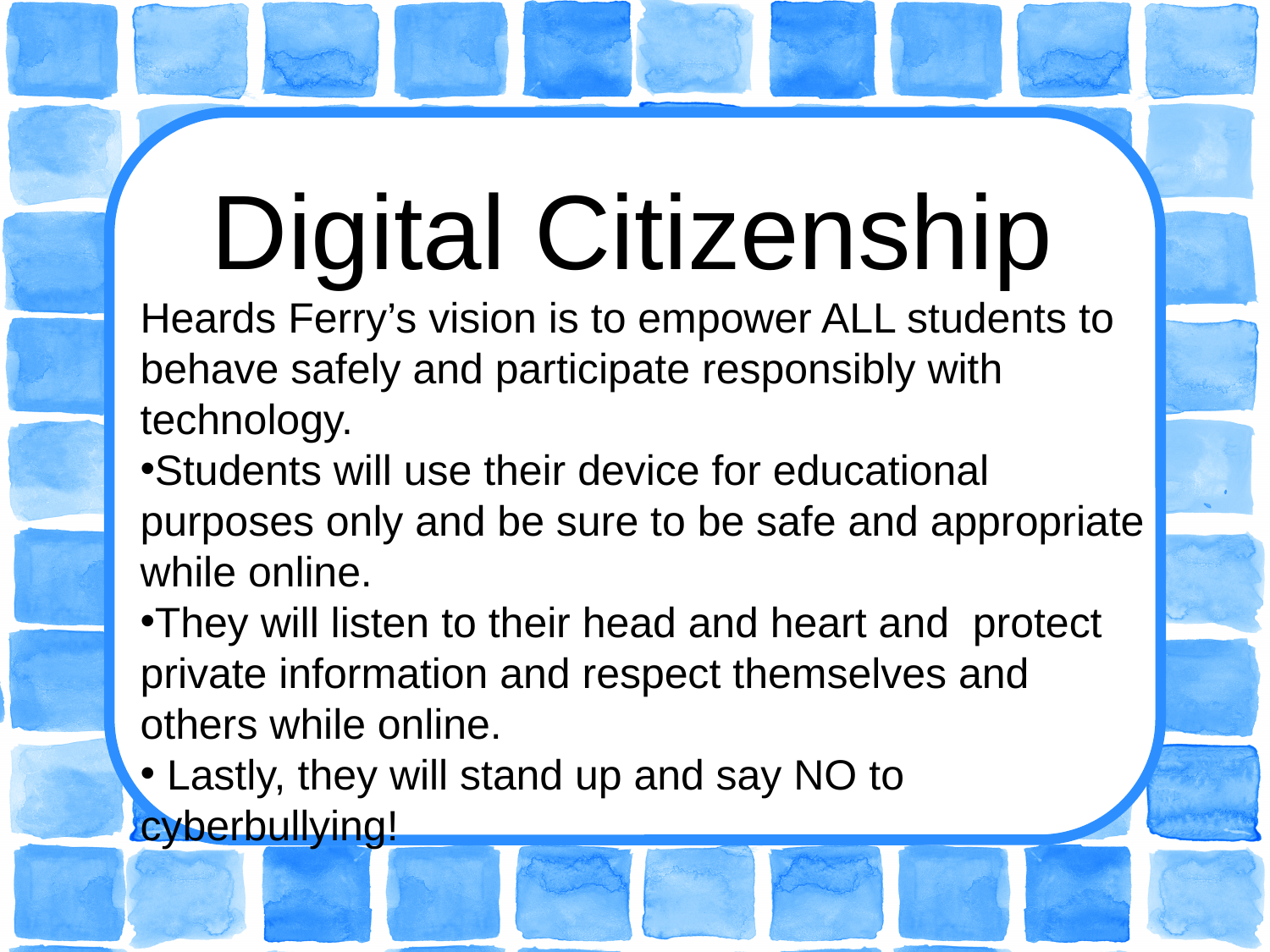

Digital Citizenship
Heards Ferry’s vision is to empower ALL students to behave safely and participate responsibly with technology.
Students will use their device for educational purposes only and be sure to be safe and appropriate while online.
They will listen to their head and heart and  protect private information and respect themselves and others while online.
 Lastly, they will stand up and say NO to cyberbullying!